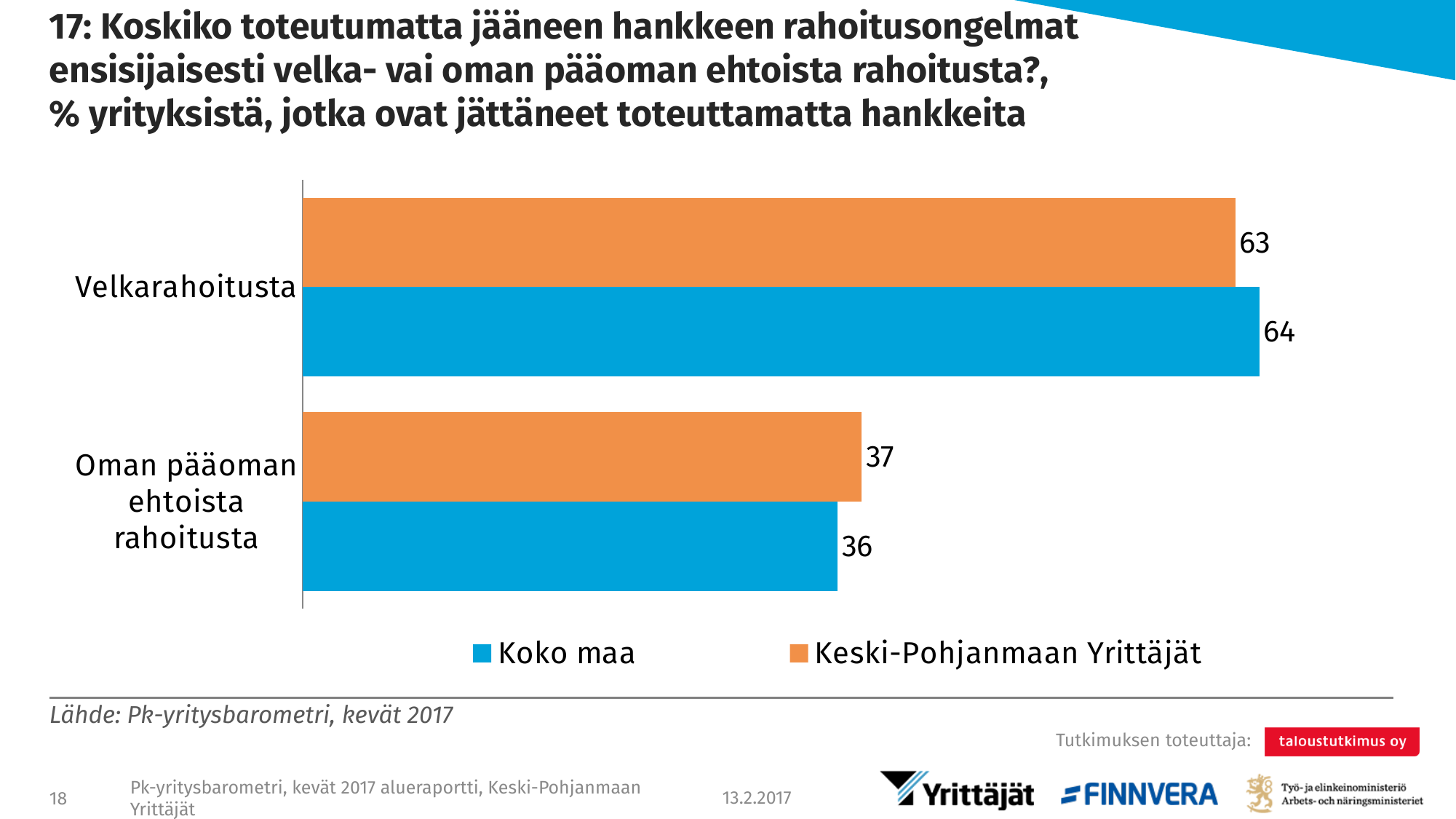

# 17: Koskiko toteutumatta jääneen hankkeen rahoitusongelmat ensisijaisesti velka- vai oman pääoman ehtoista rahoitusta?, % yrityksistä, jotka ovat jättäneet toteuttamatta hankkeita

### Chart

| Category | Keski-Pohjanmaan Yrittäjät | Koko maa |
|---|---|---|
| Velkarahoitusta | 62.53325 | 64.12765 |
| Oman pääoman ehtoista rahoitusta | 37.46675 | 35.87235 |
Lähde: Pk-yritysbarometri, kevät 2017
13.2.2017
18
Pk-yritysbarometri, kevät 2017 alueraportti, Keski-Pohjanmaan Yrittäjät